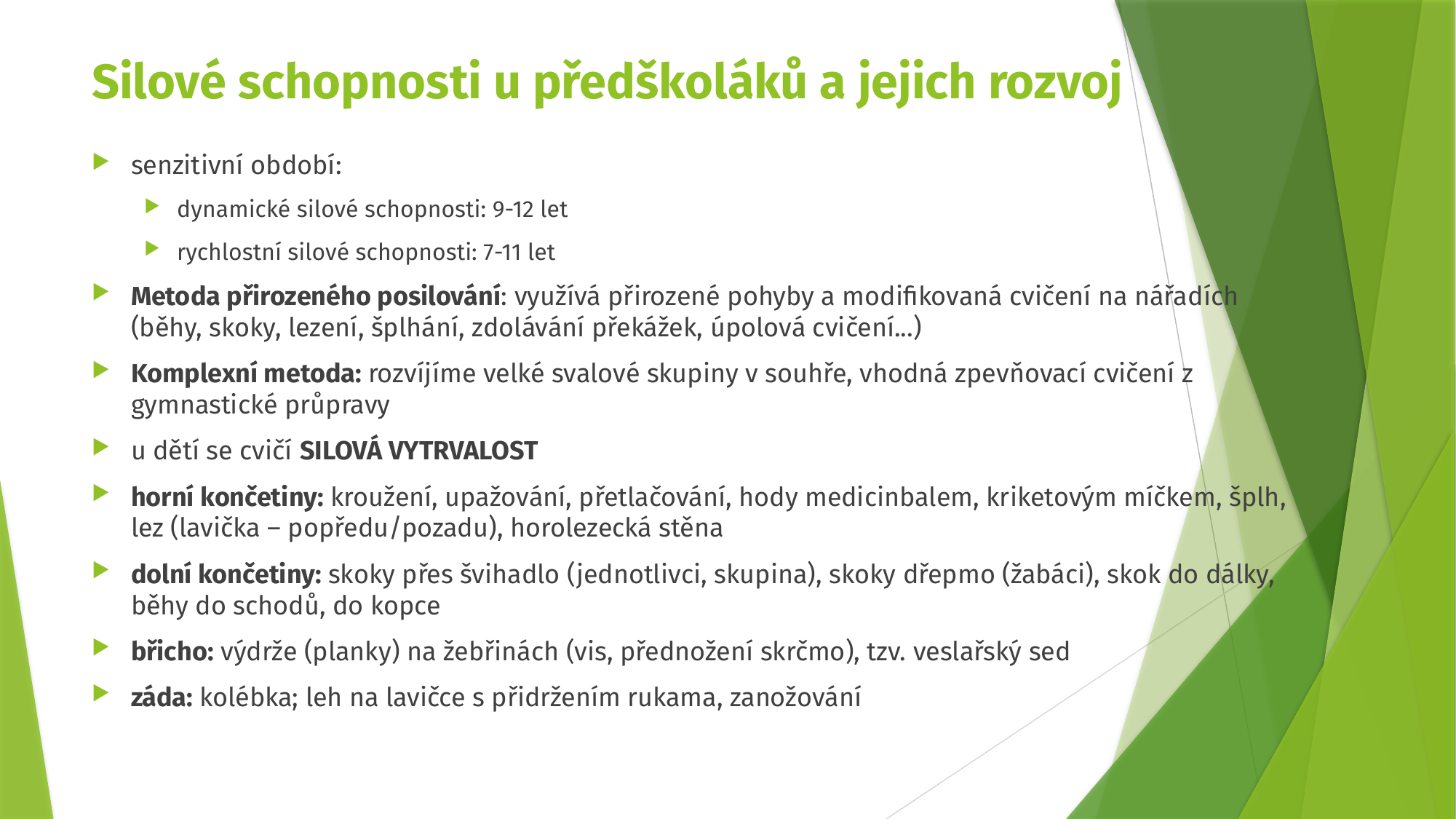

# Silové schopnosti u předškoláků a jejich rozvoj
senzitivní období:
dynamické silové schopnosti: 9-12 let
rychlostní silové schopnosti: 7-11 let
Metoda přirozeného posilování: využívá přirozené pohyby a modifikovaná cvičení na nářadích (běhy, skoky, lezení, šplhání, zdolávání překážek, úpolová cvičení...)
Komplexní metoda: rozvíjíme velké svalové skupiny v souhře, vhodná zpevňovací cvičení z gymnastické průpravy
u dětí se cvičí SILOVÁ VYTRVALOST
horní končetiny: kroužení, upažování, přetlačování, hody medicinbalem, kriketovým míčkem, šplh, lez (lavička – popředu/pozadu), horolezecká stěna
dolní končetiny: skoky přes švihadlo (jednotlivci, skupina), skoky dřepmo (žabáci), skok do dálky, běhy do schodů, do kopce
břicho: výdrže (planky) na žebřinách (vis, přednožení skrčmo), tzv. veslařský sed
záda: kolébka; leh na lavičce s přidržením rukama, zanožování